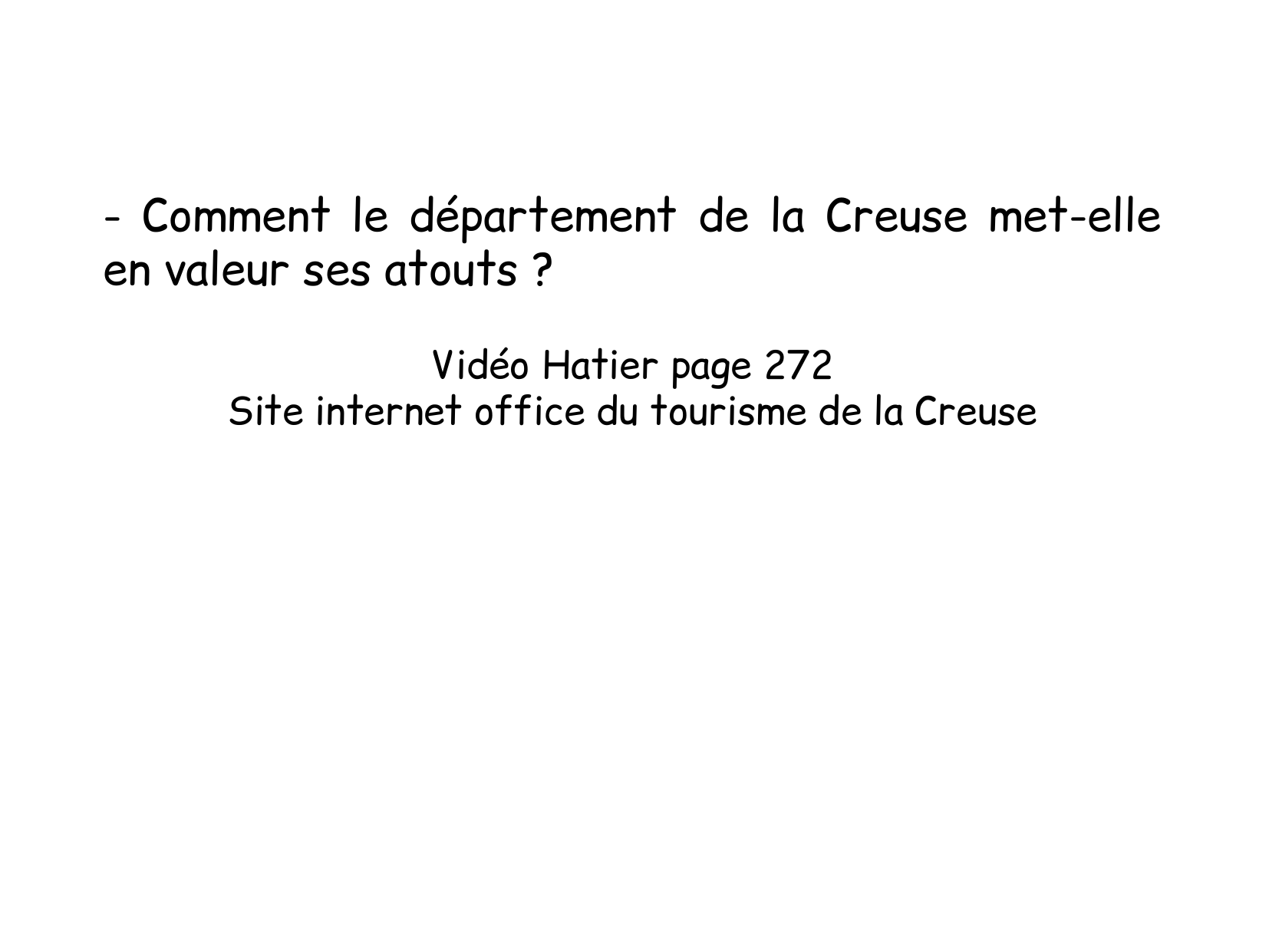

- Comment le département de la Creuse met-elle en valeur ses atouts ?

Vidéo Hatier page 272
Site internet office du tourisme de la Creuse